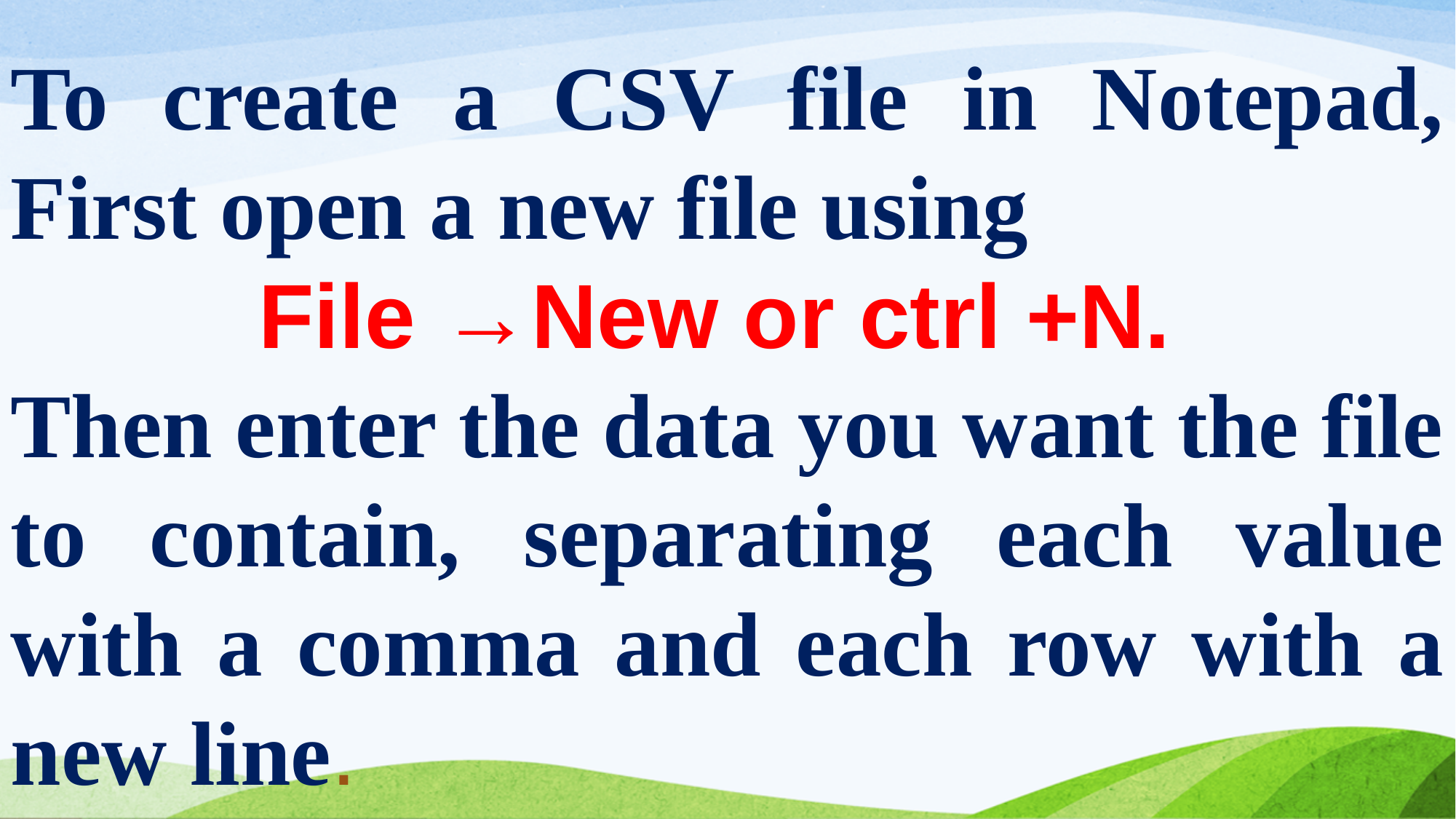

To create a CSV file in Notepad, First open a new file using
File →New or ctrl +N.
Then enter the data you want the file to contain, separating each value with a comma and each row with a new line.